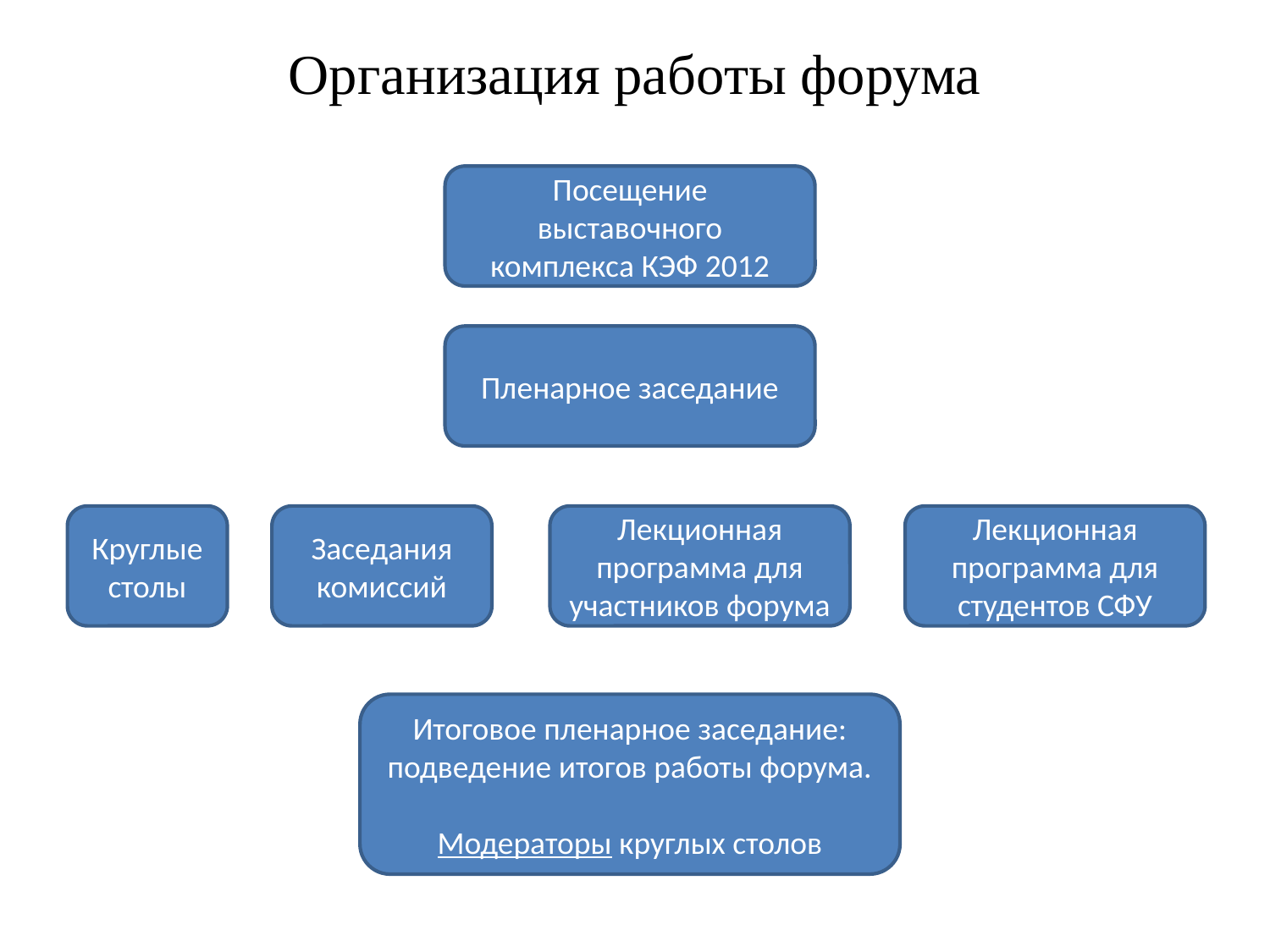

# Организация работы форума
Посещение выставочного комплекса КЭФ 2012
Пленарное заседание
Круглые столы
Заседания комиссий
Лекционная программа для участников форума
Лекционная программа для студентов СФУ
Итоговое пленарное заседание: подведение итогов работы форума.

Модераторы круглых столов